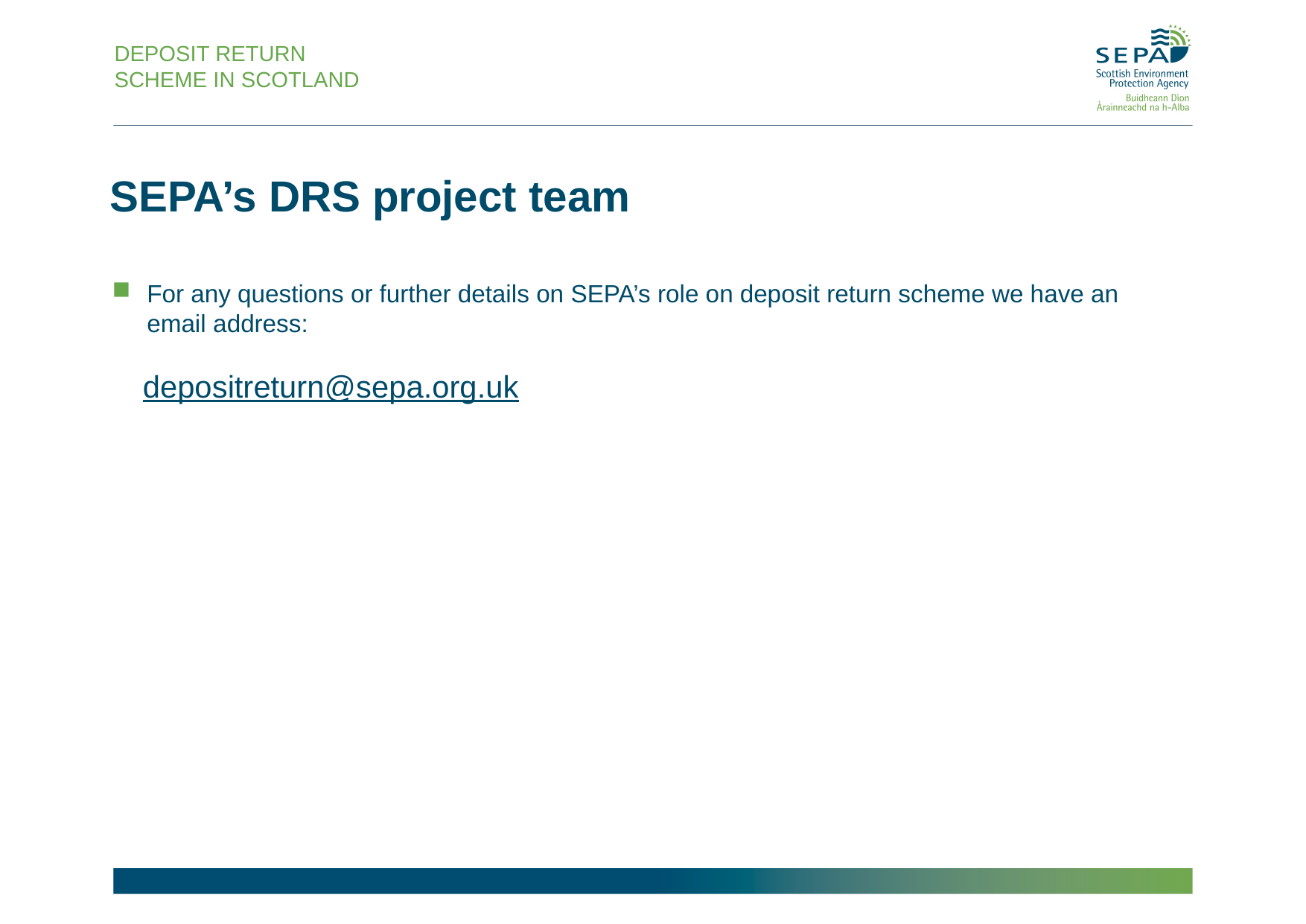

DEPOSIT RETURN
SCHEME IN SCOTLAND
SEPA’s DRS project team
For any questions or further details on SEPA’s role on deposit return scheme we have an email address:

depositreturn@sepa.org.uk